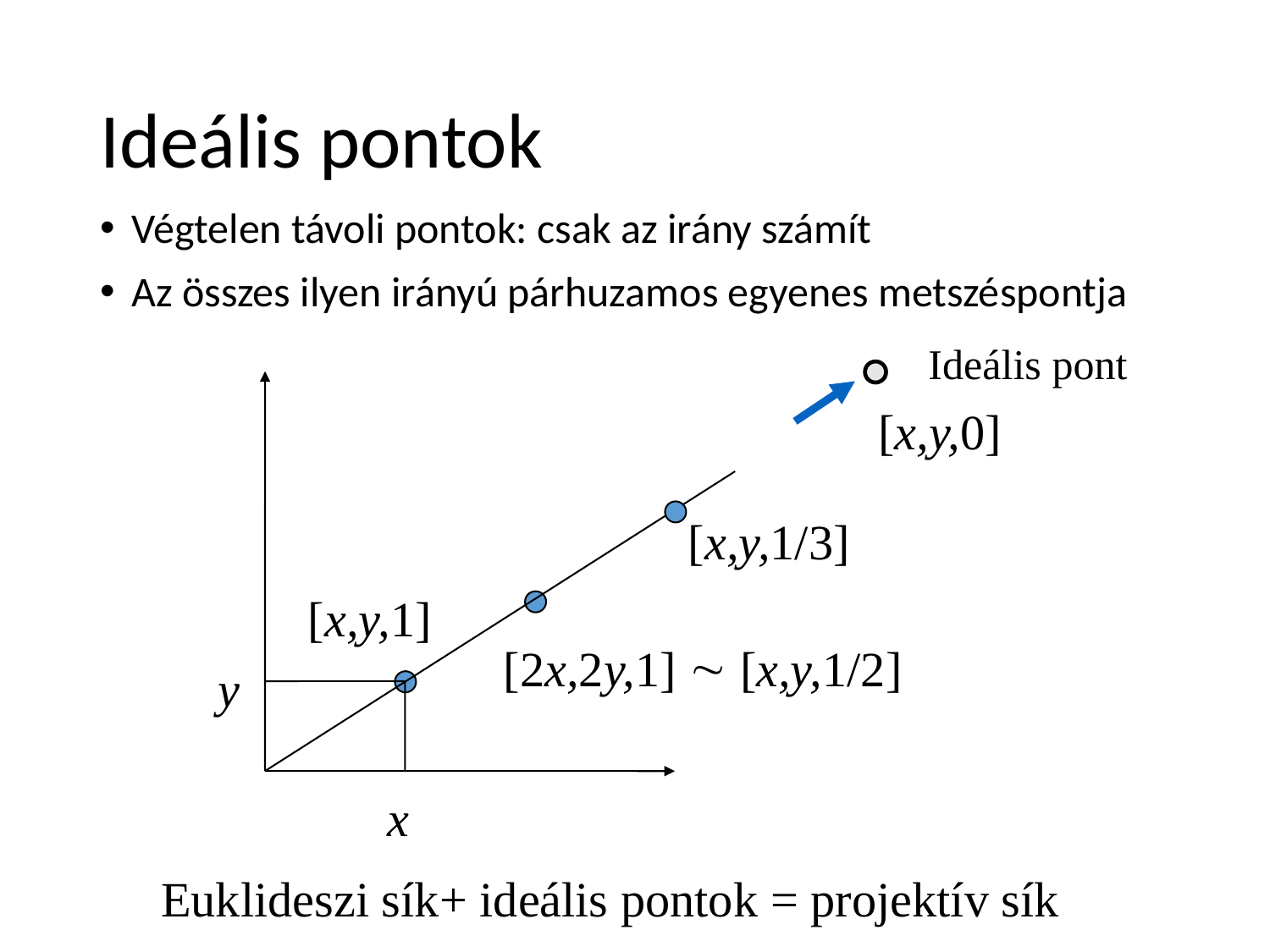

# Ideális pontok
Végtelen távoli pontok: csak az irány számít
Az összes ilyen irányú párhuzamos egyenes metszéspontja
Ideális pont

[x,y,0]

[x,y,1/3]
[x,y,1]

[2x,2y,1] ∼ [x,y,1/2]
y

x
Euklideszi sík+ ideális pontok = projektív sík